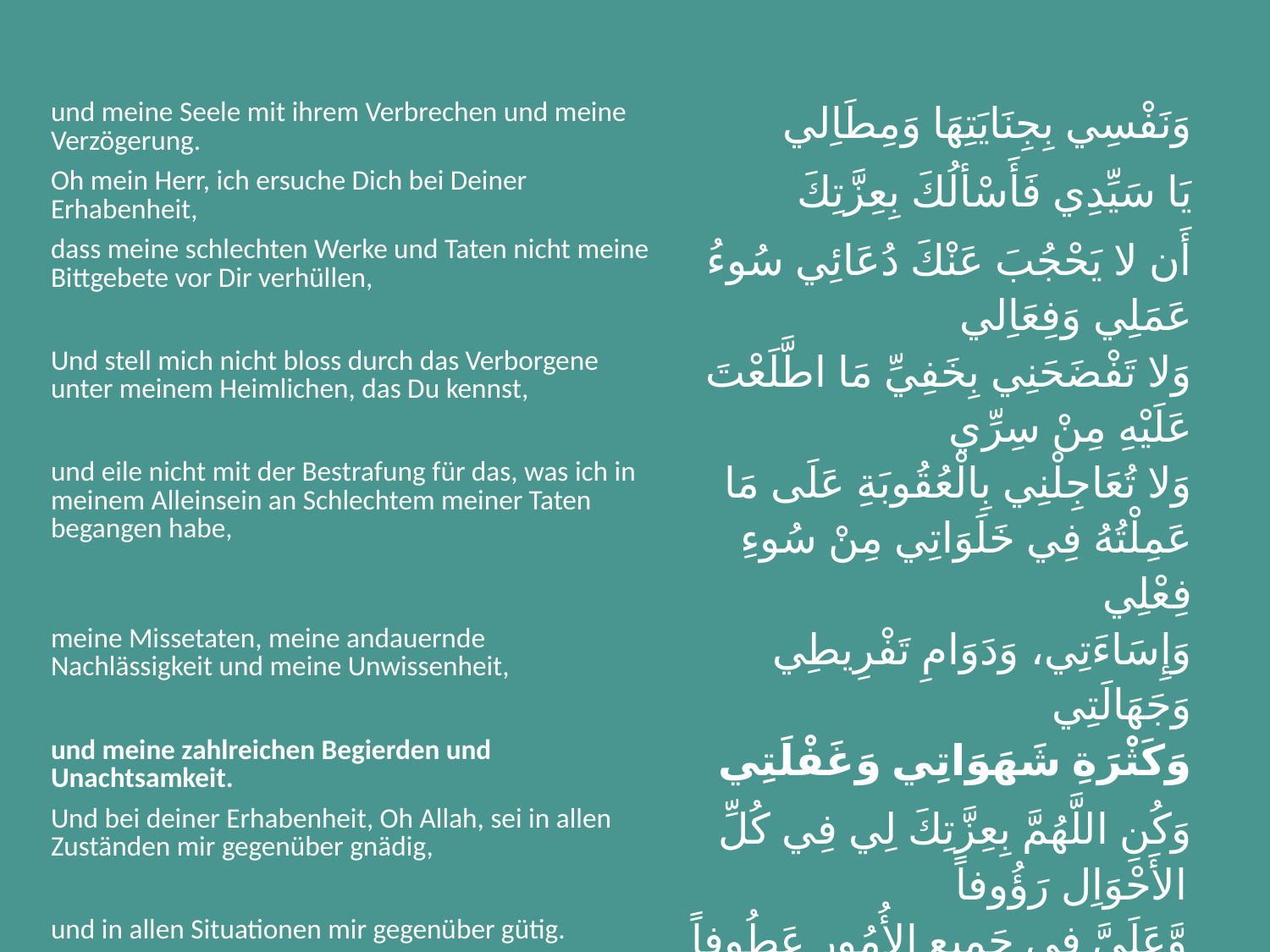

| und meine Seele mit ihrem Verbrechen und meine Verzögerung. | وَنَفْسِي بِجِنَايَتِهَا وَمِطَاِلي |
| --- | --- |
| Oh mein Herr, ich ersuche Dich bei Deiner Erhabenheit, | يَا سَيِّدِي فَأَسْألُكَ بِعِزَّتِكَ |
| dass meine schlechten Werke und Taten nicht meine Bittgebete vor Dir verhüllen, | أَن لا يَحْجُبَ عَنْكَ دُعَائِي سُوءُ عَمَلِي وَفِعَاِلي |
| Und stell mich nicht bloss durch das Verborgene unter meinem Heimlichen, das Du kennst, | وَلا تَفْضَحَنِي بِخَفِيِّ مَا اطَّلَعْتَ عَلَيْهِ مِنْ سِرِّي |
| und eile nicht mit der Bestrafung für das, was ich in meinem Alleinsein an Schlechtem meiner Taten begangen habe, | وَلا تُعَاجِلْنِي بِالْعُقُوبَةِ عَلَى مَا عَمِلْتُهُ فِي خَلَوَاتِي مِنْ سُوءِ فِعْلِي |
| meine Missetaten, meine andauernde Nachlässigkeit und meine Unwissenheit, | وَإِسَاءَتِي، وَدَوَامِ تَفْرِيطِي وَجَهَالَتِي |
| und meine zahlreichen Begierden und Unachtsamkeit. | وَكَثْرَةِ شَهَوَاتِي وَغَفْلَتِي |
| Und bei deiner Erhabenheit, Oh Allah, sei in allen Zuständen mir gegenüber gnädig, | وَكُنِ اللَّهُمَّ بِعِزَّتِكَ لِي فِي كُلِّ الأَحْوَاِل رَؤُوفاً |
| und in allen Situationen mir gegenüber gütig. | وَّعَلَيَّ فِي جَمِيعِ الأُمُورِ عَطُوفاً |
| Mein Gott und mein Herr! | إِلَهِي وَرَبِّي |